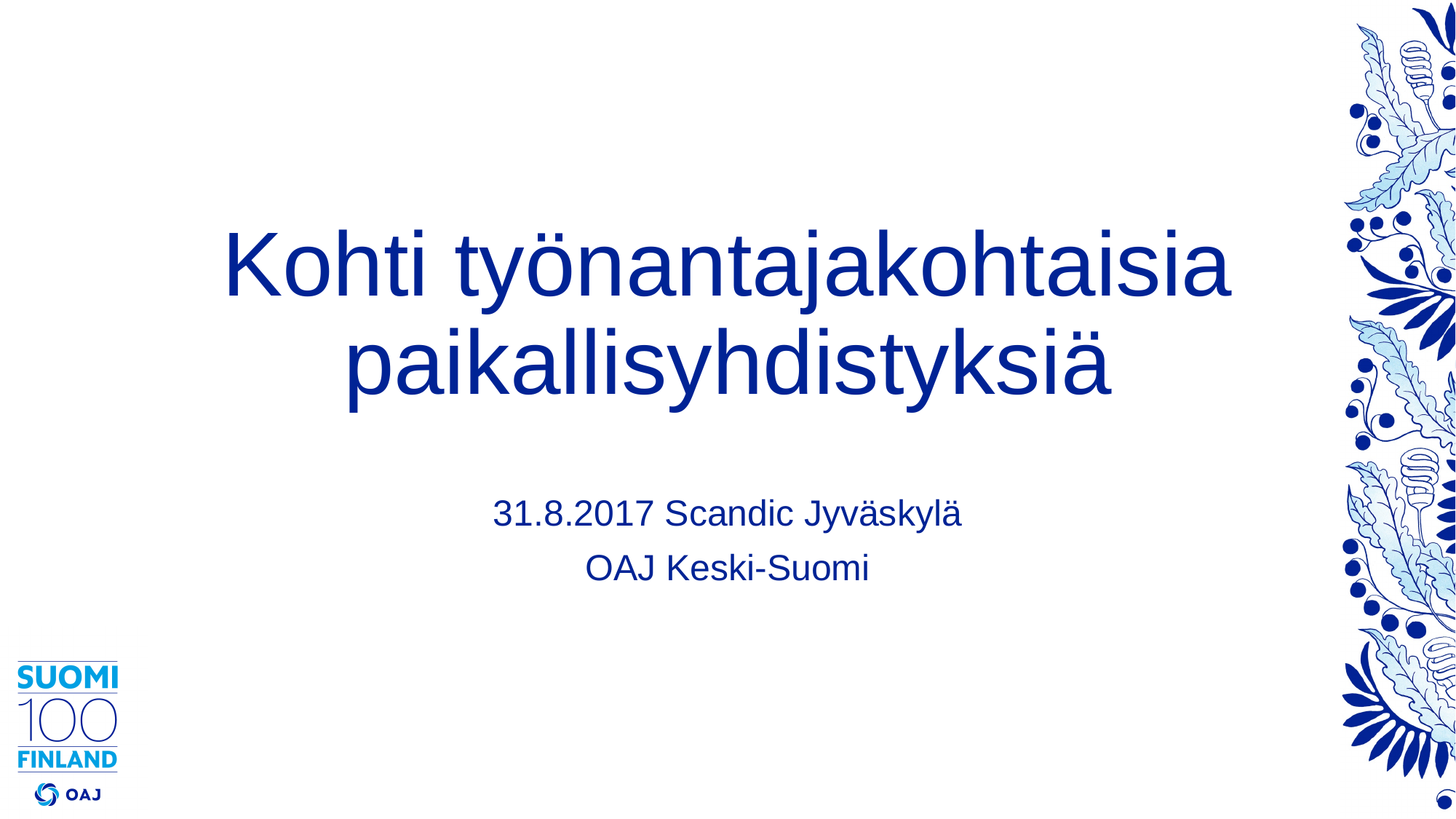

# Kohti työnantajakohtaisia paikallisyhdistyksiä

31.8.2017 Scandic Jyväskylä
OAJ Keski-Suomi